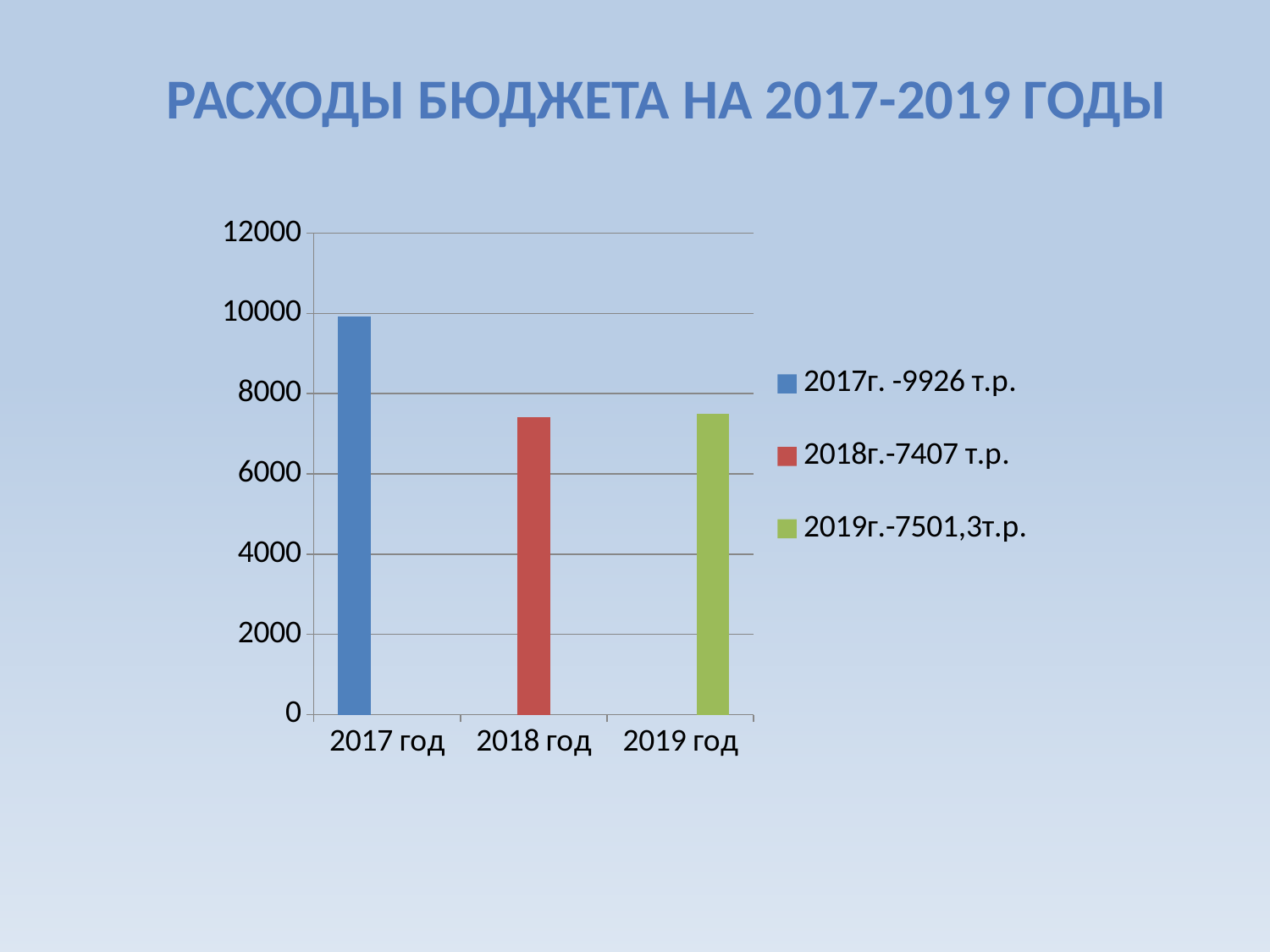

Расходы бюджета на 2017-2019 годы

### Chart

| Category | 2017г. -9926 т.р. | 2018г.-7407 т.р. | 2019г.-7501,3т.р. |
|---|---|---|---|
| 2017 год | 9926.0 | None | None |
| 2018 год | None | 7407.0 | None |
| 2019 год | None | None | 7501.3 |